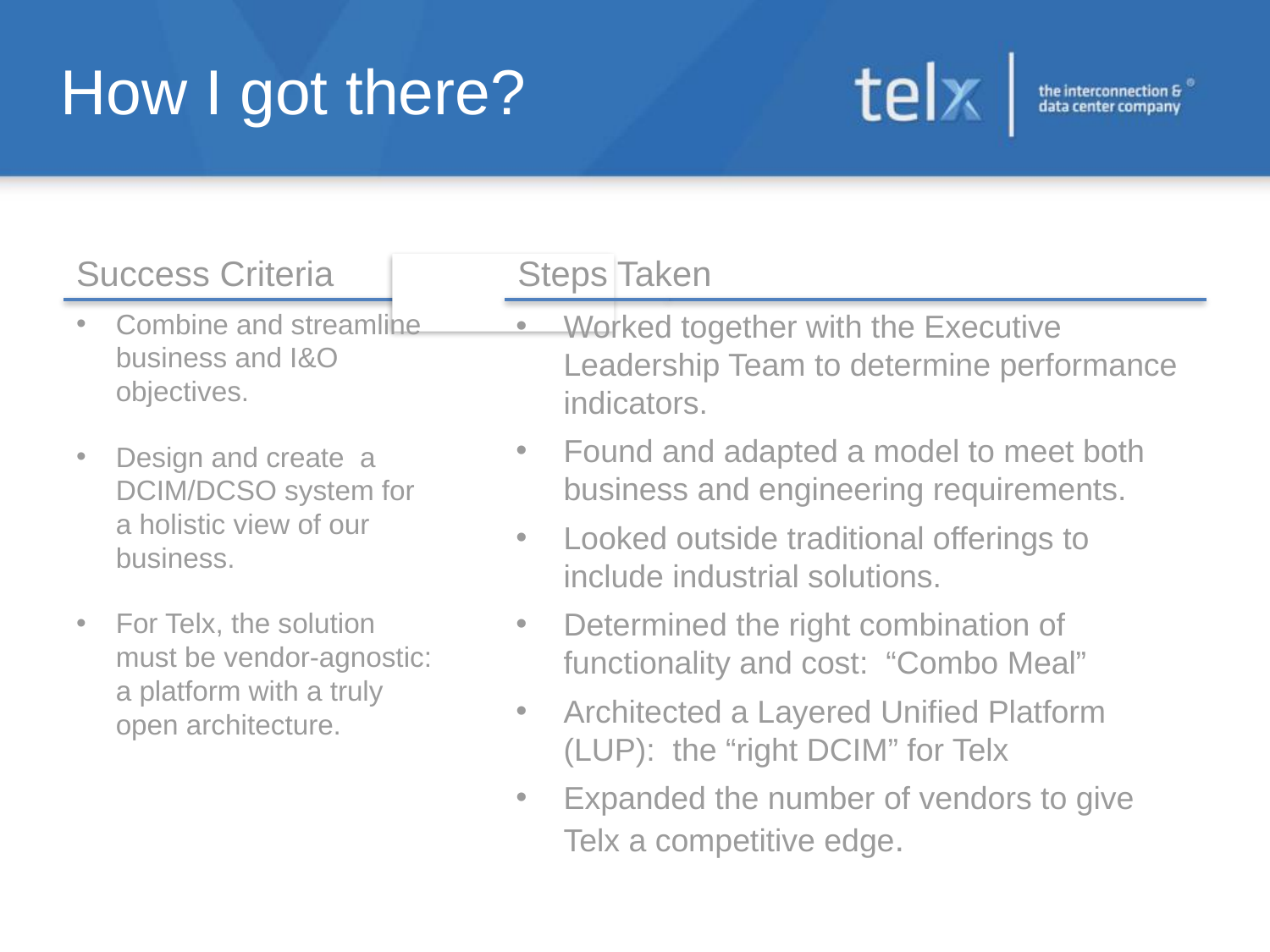

# How I got there?
Success Criteria
Steps Taken

Combine and streamline business and I&O objectives.
Design and create  a DCIM/DCSO system for a holistic view of our business.
For Telx, the solution must be vendor-agnostic: a platform with a truly open architecture.
Worked together with the Executive Leadership Team to determine performance indicators.
Found and adapted a model to meet both business and engineering requirements.
Looked outside traditional offerings to include industrial solutions.
Determined the right combination of functionality and cost:  “Combo Meal”
Architected a Layered Unified Platform (LUP):  the “right DCIM” for Telx
Expanded the number of vendors to give Telx a competitive edge.